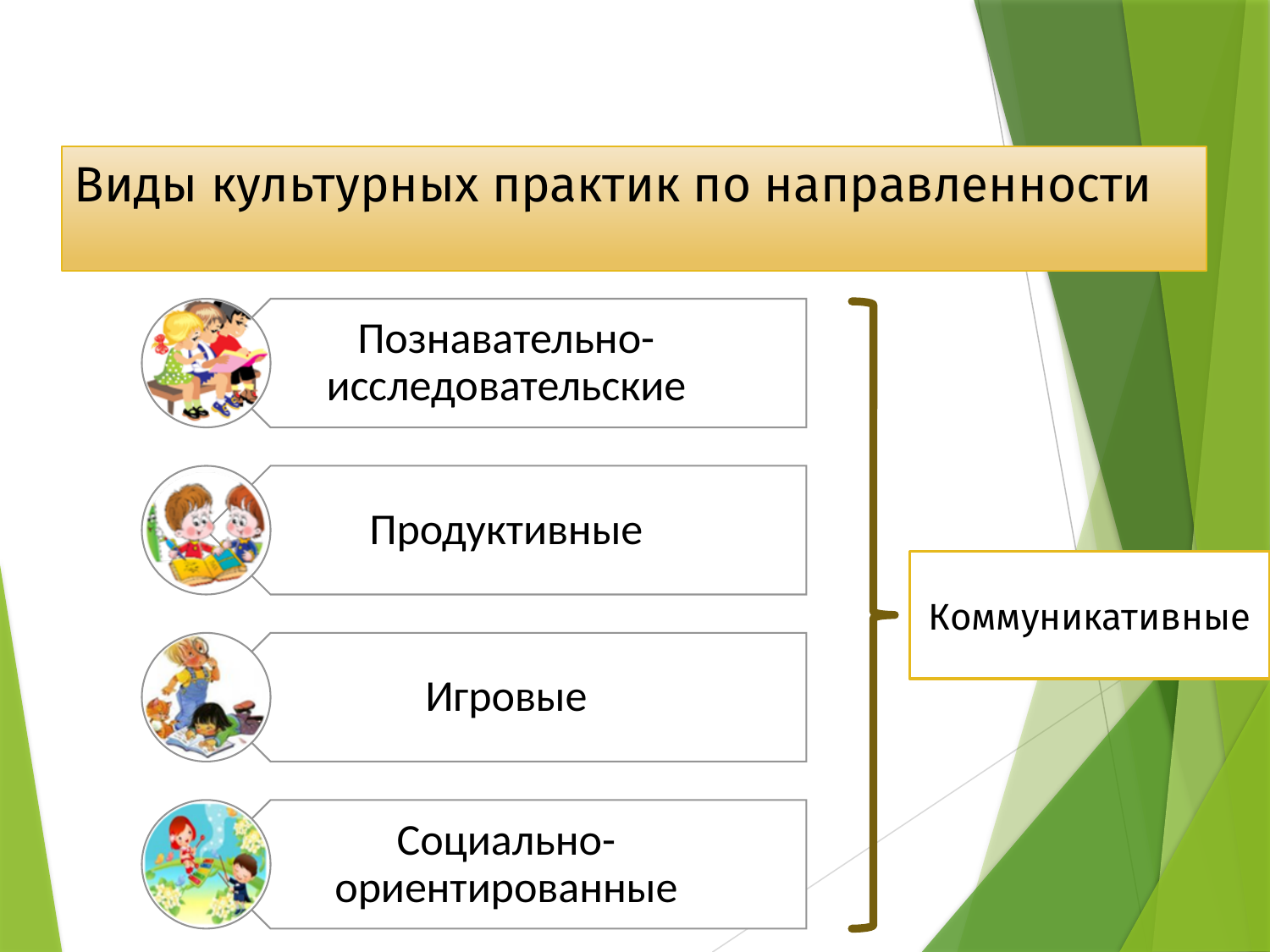

# Виды культурных практик по направленности
Познавательно-исследовательские
Продуктивные
Игровые
Социально-ориентированные

Коммуникативные